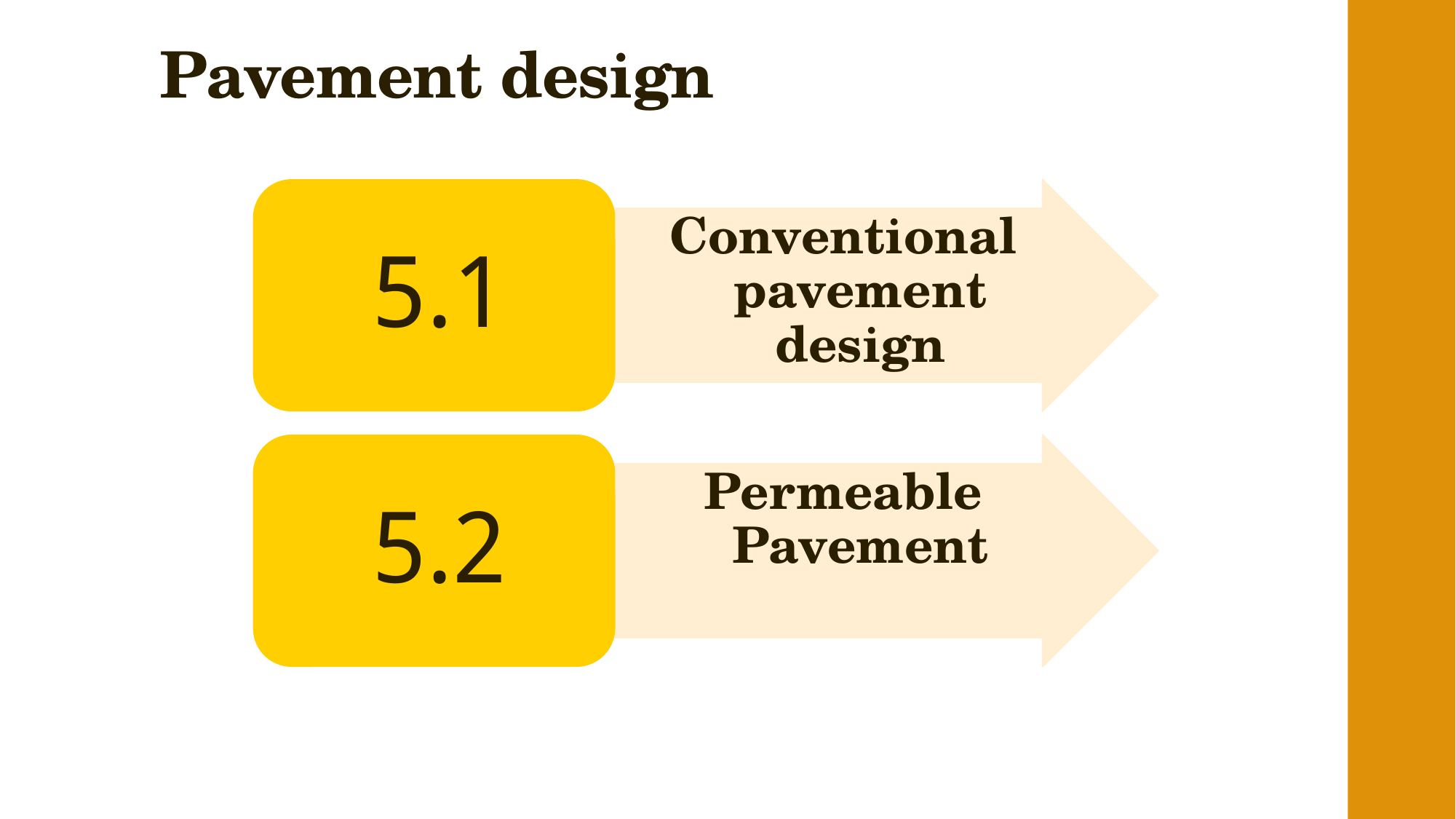

# Pavement design
Conventional pavement design
5.1
Permeable Pavement
5.2